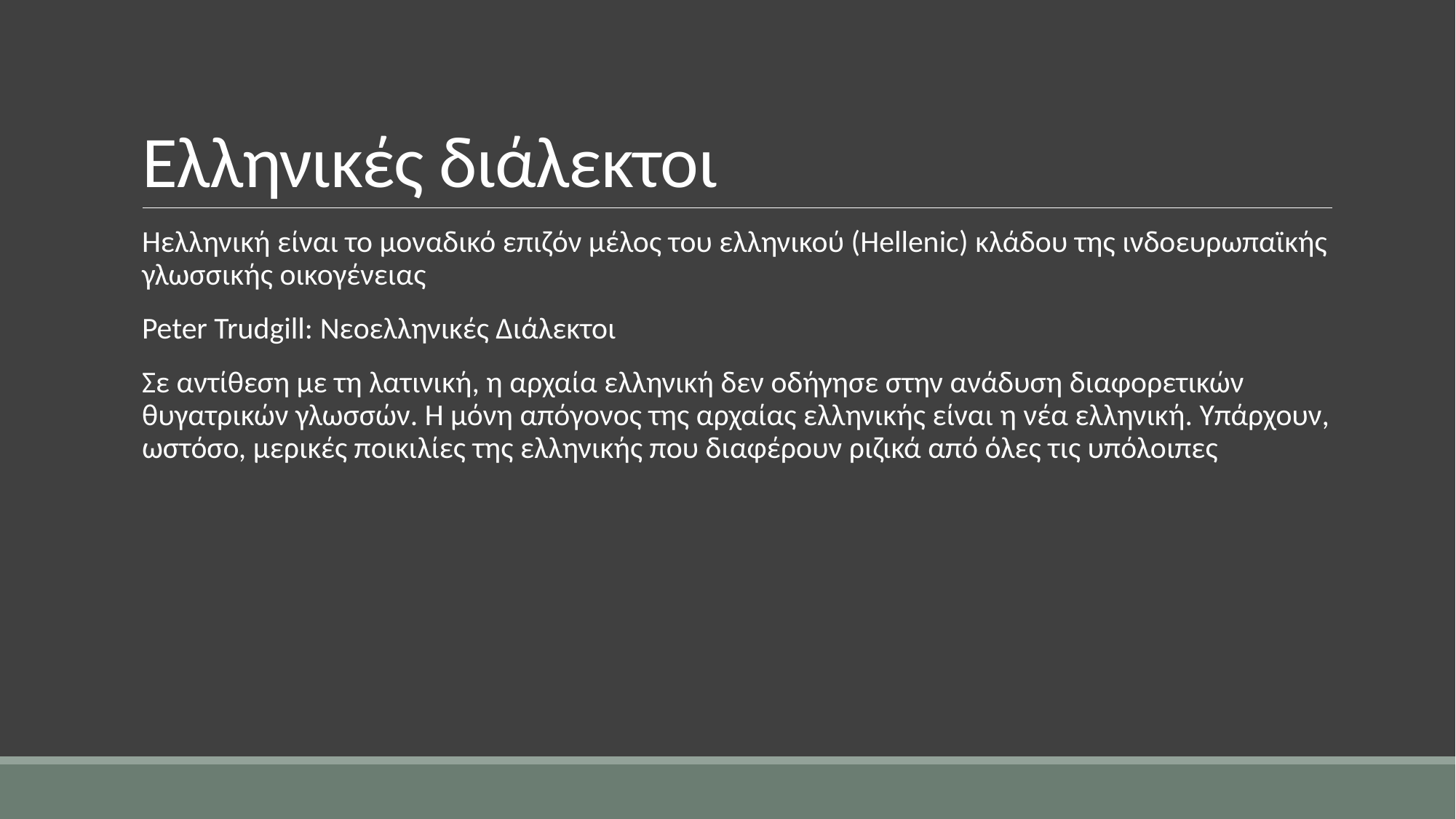

# Ελληνικές διάλεκτοι
Ηελληνική είναι το μοναδικό επιζόν μέλος του ελληνικού (Hellenic) κλάδου της ινδοευρωπαϊκής γλωσσικής οικογένειας
Peter Trudgill: Νεοελληνικές Διάλεκτοι
Σε αντίθεση με τη λατινική, η αρχαία ελληνική δεν οδήγησε στην ανάδυση διαφορετικών θυγατρικών γλωσσών. Η μόνη απόγονος της αρχαίας ελληνικής είναι η νέα ελληνική. Υπάρχουν, ωστόσο, μερικές ποικιλίες της ελληνικής που διαφέρουν ριζικά από όλες τις υπόλοιπες